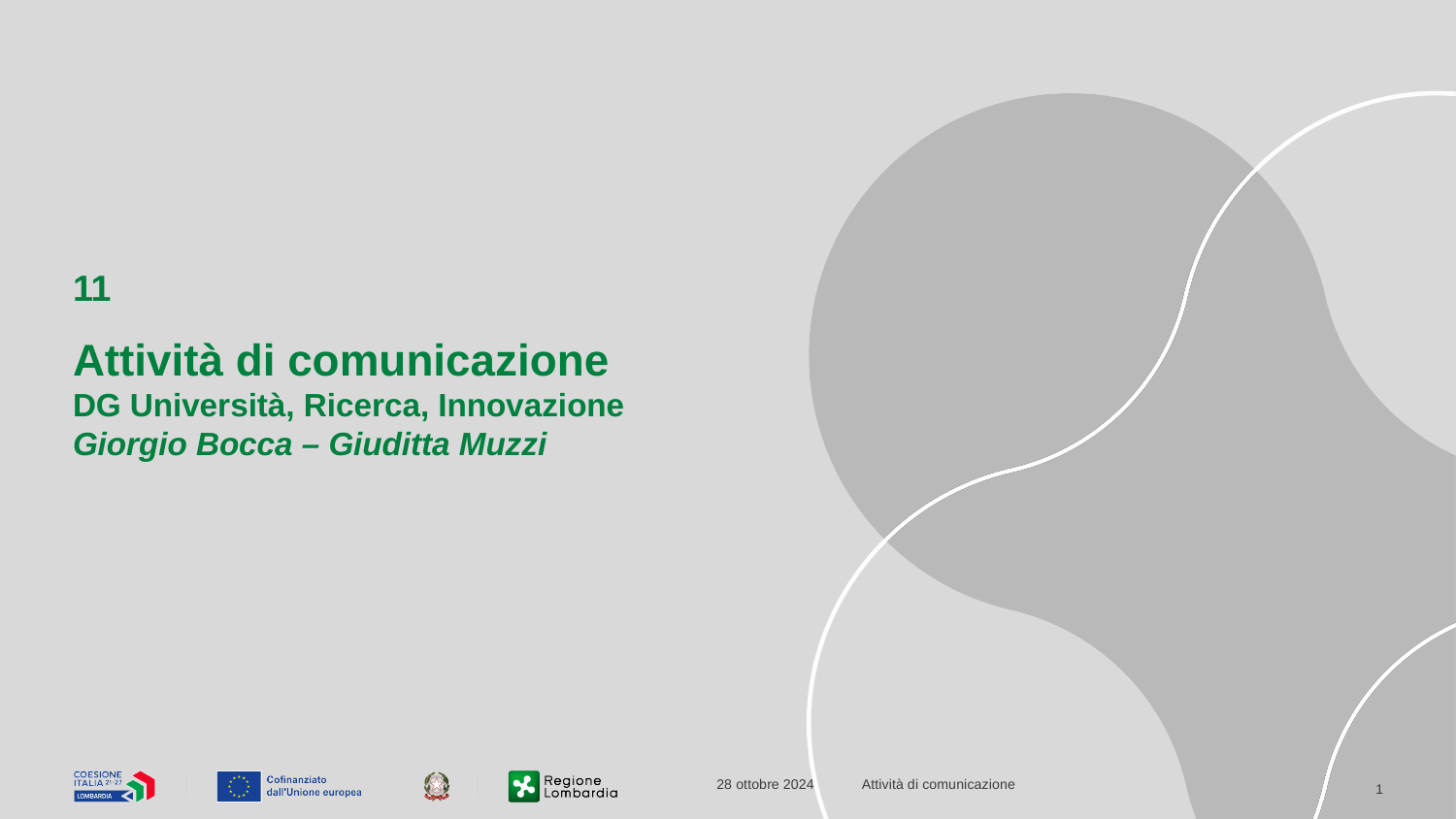

11
# Attività di comunicazione DG Università, Ricerca, Innovazione Giorgio Bocca – Giuditta Muzzi
28 ottobre 2024
Attività di comunicazione
1